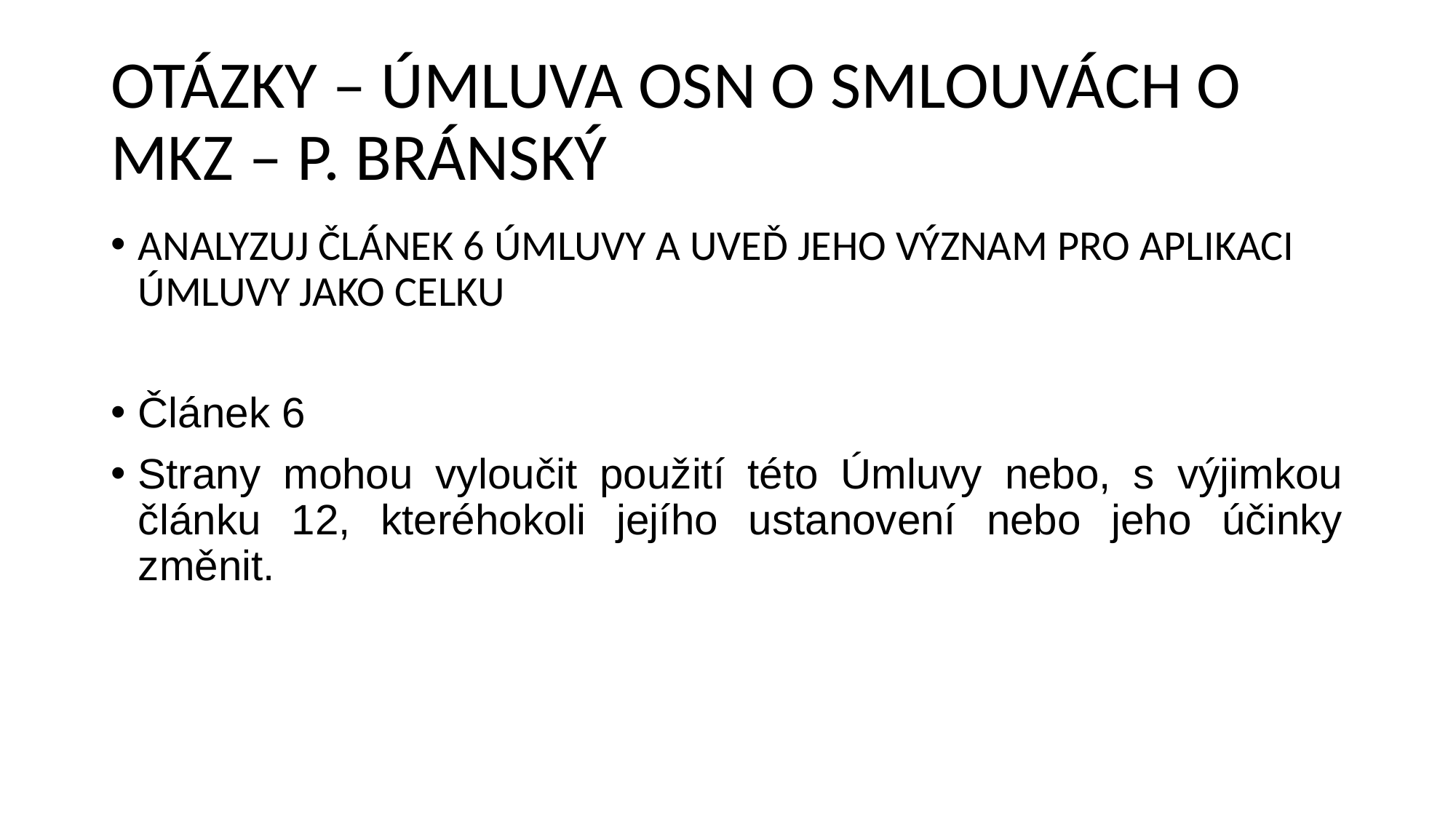

# OTÁZKY – ÚMLUVA OSN O SMLOUVÁCH O MKZ – P. BRÁNSKÝ
ANALYZUJ ČLÁNEK 6 ÚMLUVY A UVEĎ JEHO VÝZNAM PRO APLIKACI ÚMLUVY JAKO CELKU

Článek 6
Strany mohou vyloučit použití této Úmluvy nebo, s výjimkou článku 12, kteréhokoli jejího ustanovení nebo jeho účinky změnit.